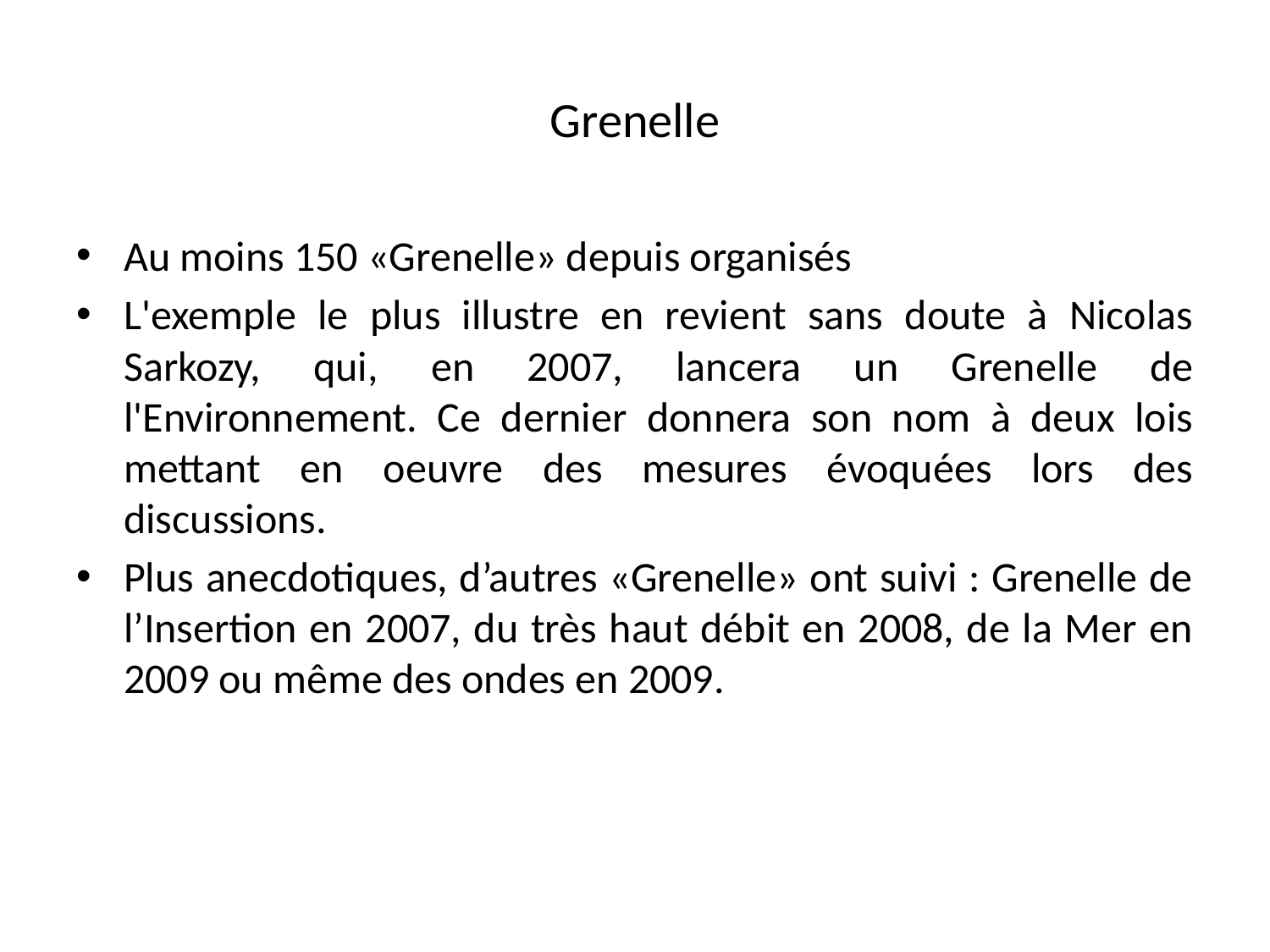

# Grenelle
Au moins 150 «Grenelle» depuis organisés
L'exemple le plus illustre en revient sans doute à Nicolas Sarkozy, qui, en 2007, lancera un Grenelle de l'Environnement. Ce dernier donnera son nom à deux lois mettant en oeuvre des mesures évoquées lors des discussions.
Plus anecdotiques, d’autres «Grenelle» ont suivi : Grenelle de l’Insertion en 2007, du très haut débit en 2008, de la Mer en 2009 ou même des ondes en 2009.